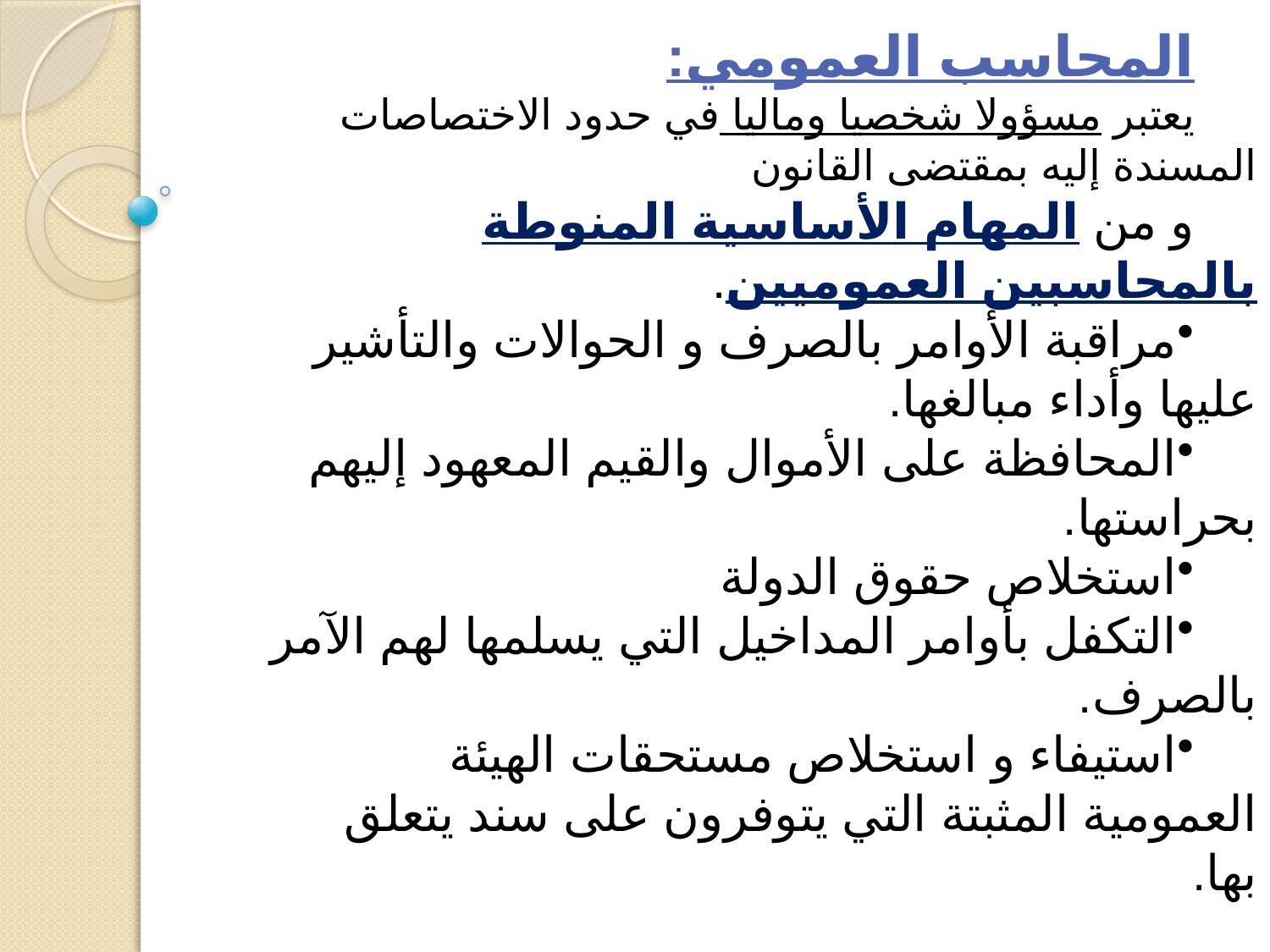

المحاسب العمومي:
يعتبر مسؤولا شخصيا وماليا في حدود الاختصاصات المسندة إليه بمقتضى القانون
و من المهام الأساسية المنوطة بالمحاسبين العموميين.
مراقبة الأوامر بالصرف و الحوالات والتأشير عليها وأداء مبالغها.
المحافظة على الأموال والقيم المعهود إليهم بحراستها.
استخلاص حقوق الدولة
التكفل بأوامر المداخيل التي يسلمها لهم الآمر بالصرف.
استيفاء و استخلاص مستحقات الهيئة العمومية المثبتة التي يتوفرون على سند يتعلق بها.